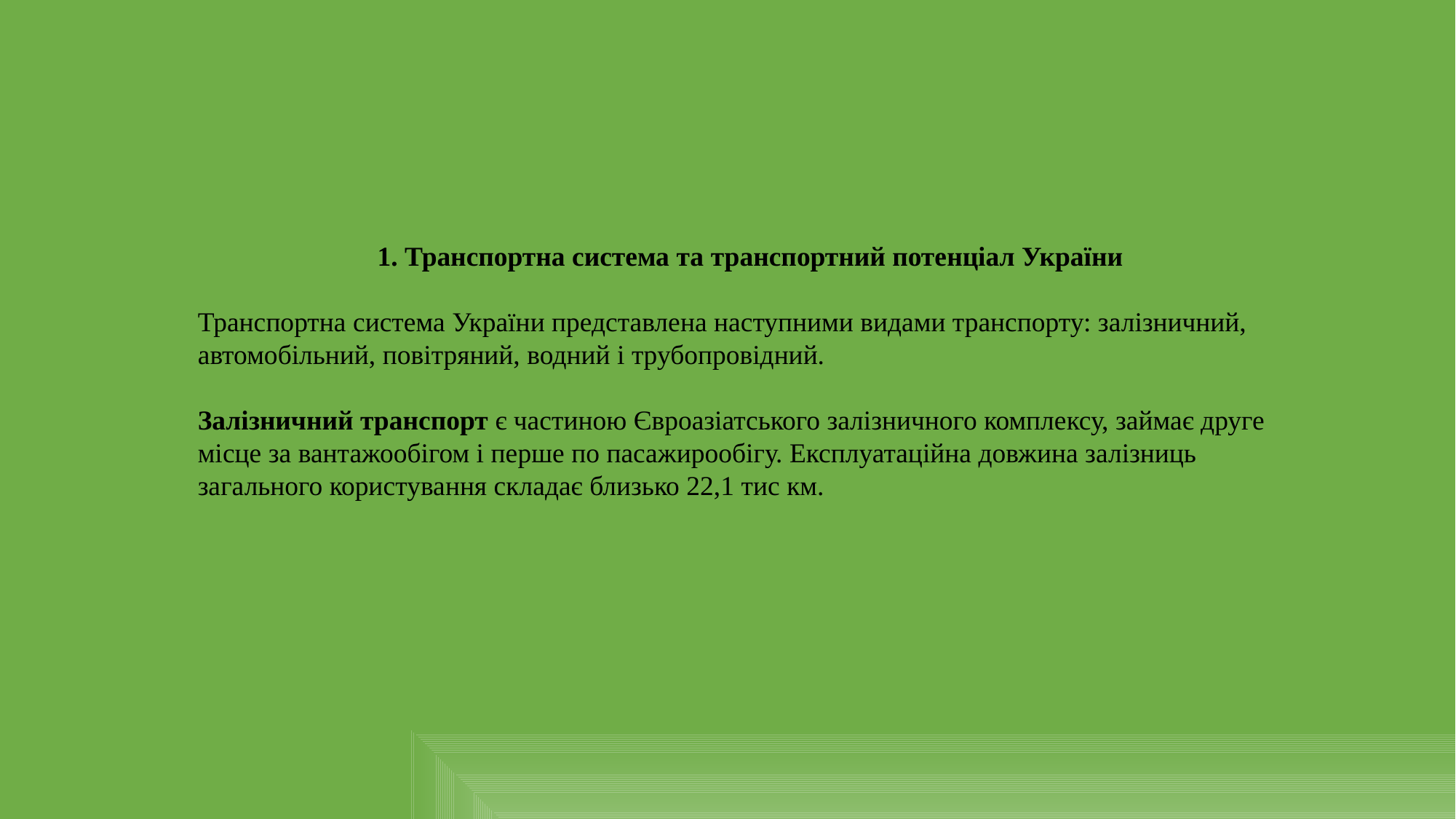

1. Транспортна система та транспортний потенціал України

Транспортна система України представлена наступними видами транспорту: залізничний, автомобільний, повітряний, водний і трубопровідний.

Залізничний транспорт є частиною Євроазіатського залізничного комплексу, займає друге місце за вантажообігом і перше по пасажирообігу. Експлуатаційна довжина залізниць загального користування складає близько 22,1 тис км.